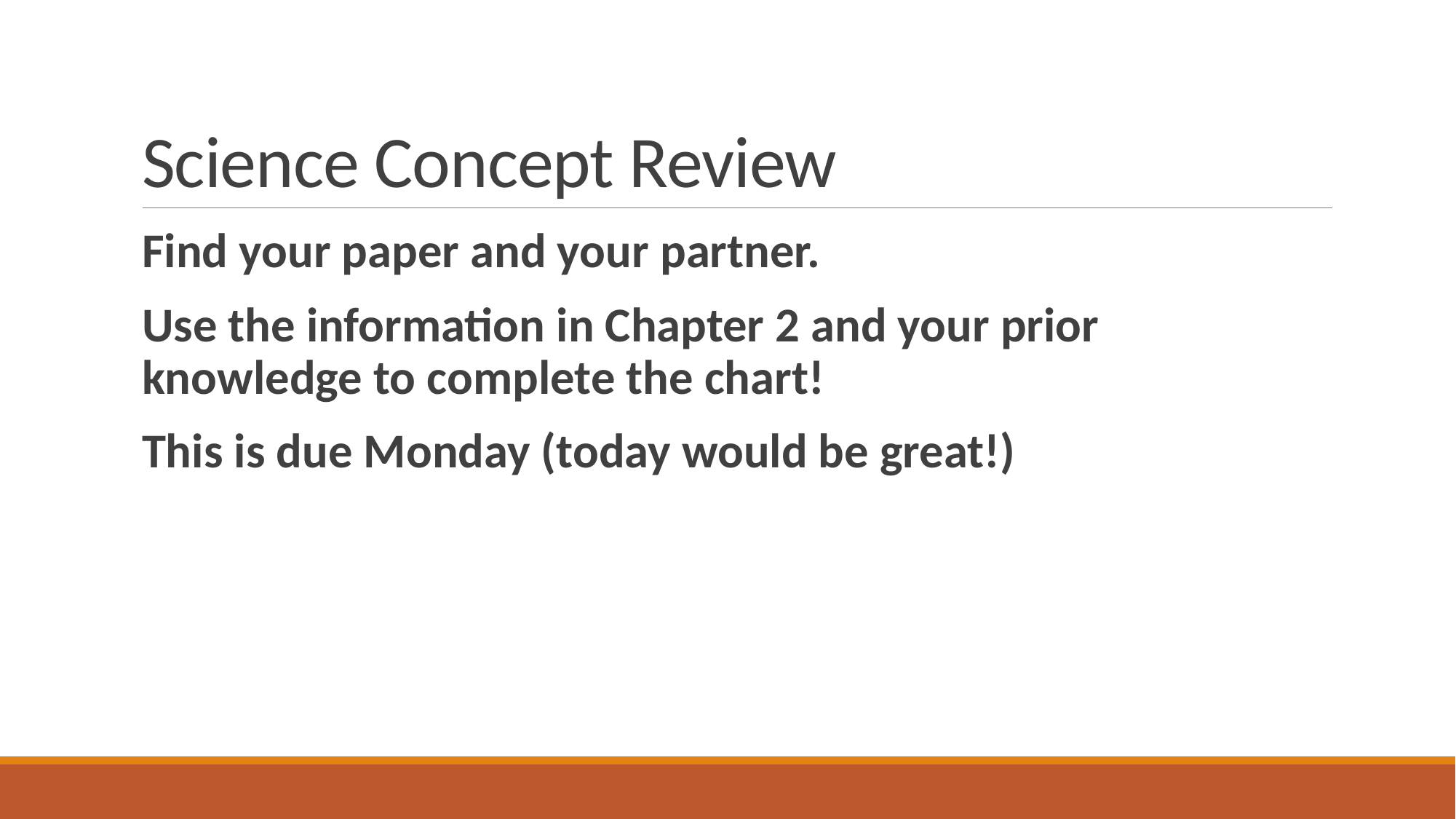

# Science Concept Review
Find your paper and your partner.
Use the information in Chapter 2 and your prior knowledge to complete the chart!
This is due Monday (today would be great!)